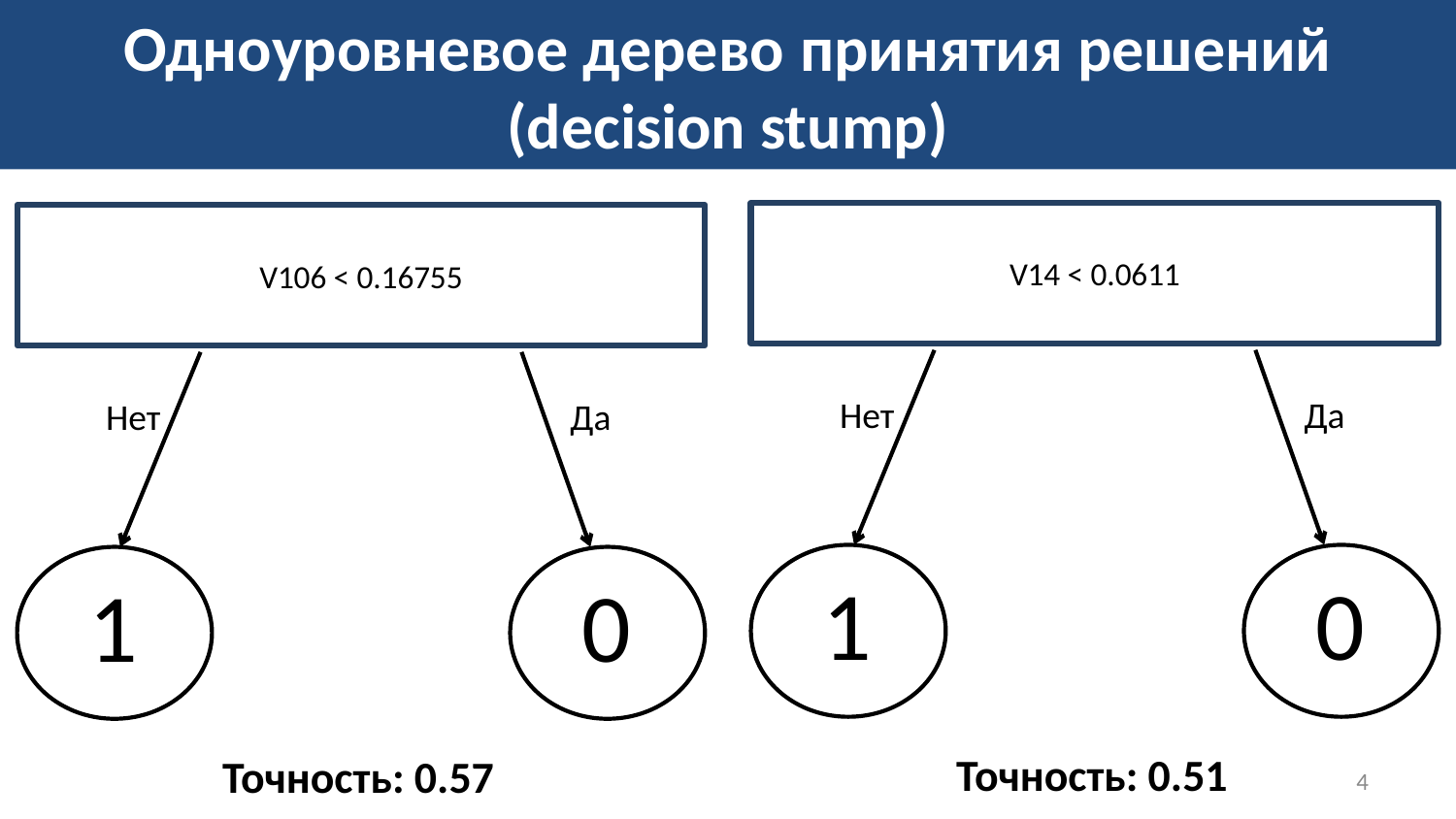

# Одноуровневое дерево принятия решений (decision stump)

V14 < 0.0611

V106 < 0.16755

Нет
Да
Нет
Да

1
0
1
0
Точность: 0.51
Точность: 0.57
4